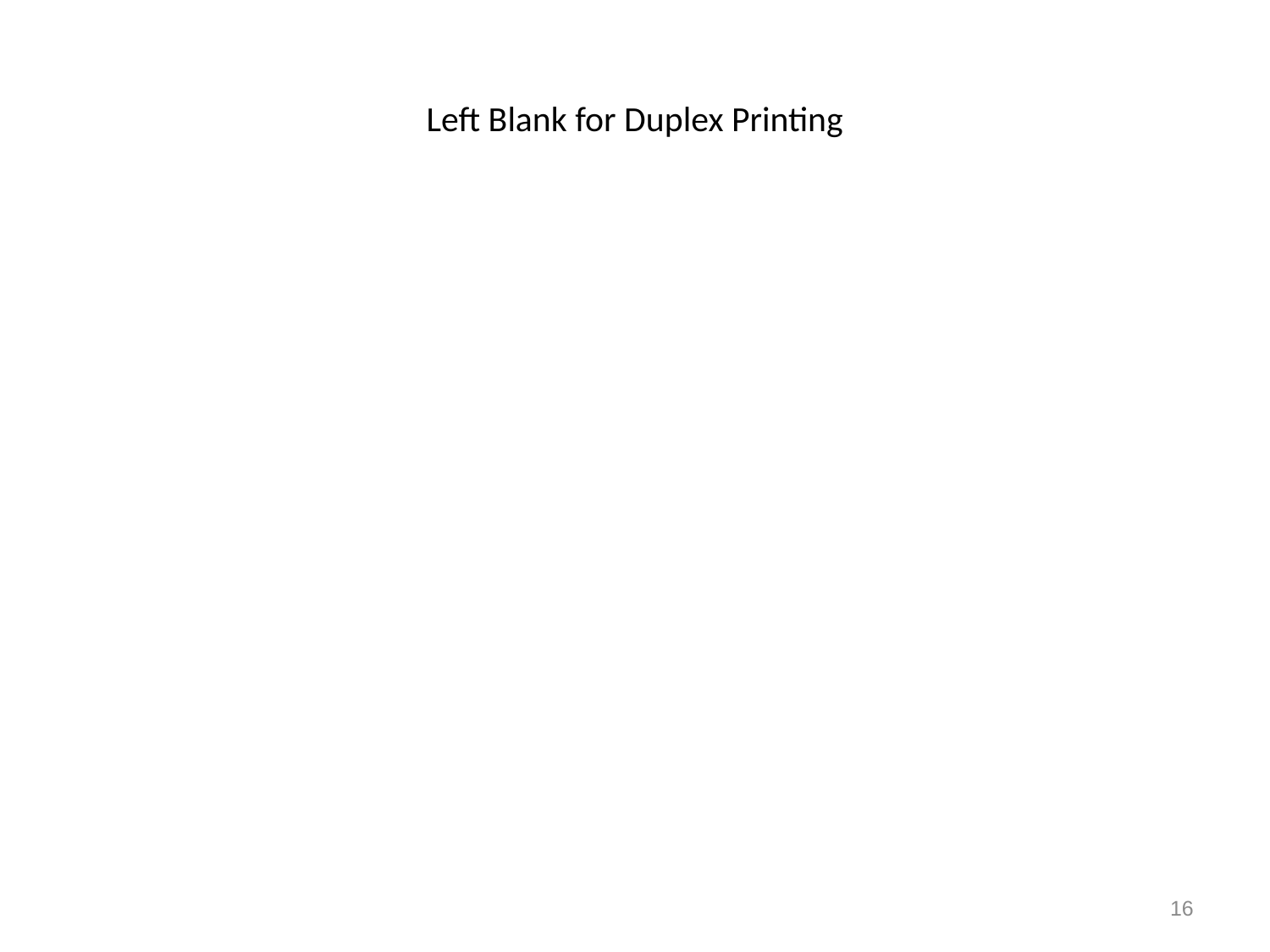

# Left Blank for Duplex Printing

16